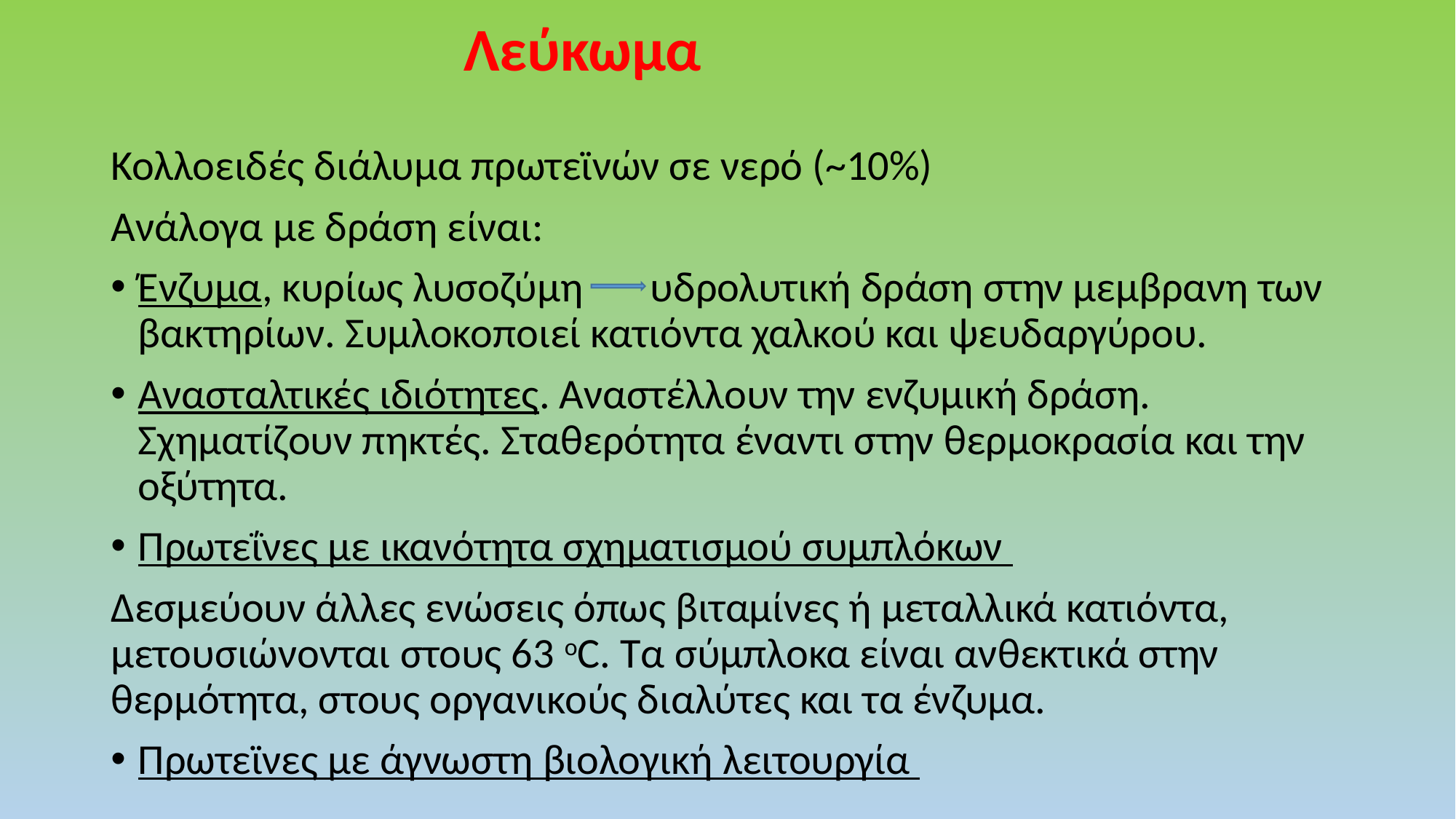

Λεύκωμα

Κολλοειδές διάλυμα πρωτεϊνών σε νερό (~10%)
Ανάλογα με δράση είναι:
Ένζυμα, κυρίως λυσοζύμη       υδρολυτική δράση στην μεμβρανη των βακτηρίων. Συμλοκοποιεί κατιόντα χαλκού και ψευδαργύρου.
Ανασταλτικές ιδιότητες. Αναστέλλουν την ενζυμική δράση. Σχηματίζουν πηκτές. Σταθερότητα έναντι στην θερμοκρασία και την οξύτητα.
Πρωτεΐνες με ικανότητα σχηματισμού συμπλόκων
Δεσμεύουν άλλες ενώσεις όπως βιταμίνες ή μεταλλικά κατιόντα, μετουσιώνονται στους 63 οC. Τα σύμπλοκα είναι ανθεκτικά στην θερμότητα, στους οργανικούς διαλύτες και τα ένζυμα.
Πρωτεϊνες με άγνωστη βιολογική λειτουργία